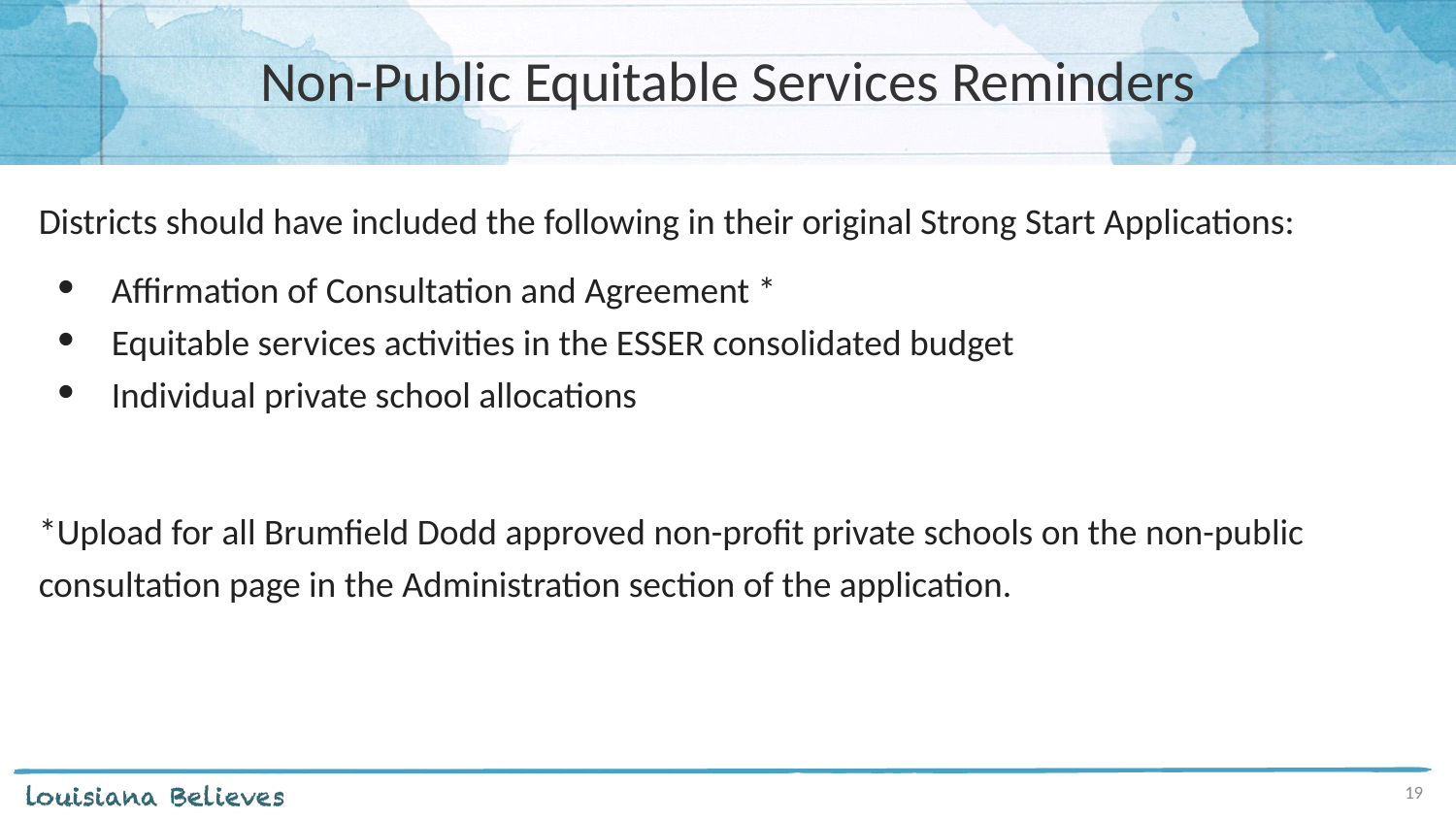

# Non-Public Equitable Services Reminders
Districts should have included the following in their original Strong Start Applications:
Affirmation of Consultation and Agreement *
Equitable services activities in the ESSER consolidated budget
Individual private school allocations

*Upload for all Brumfield Dodd approved non-profit private schools on the non-public consultation page in the Administration section of the application.